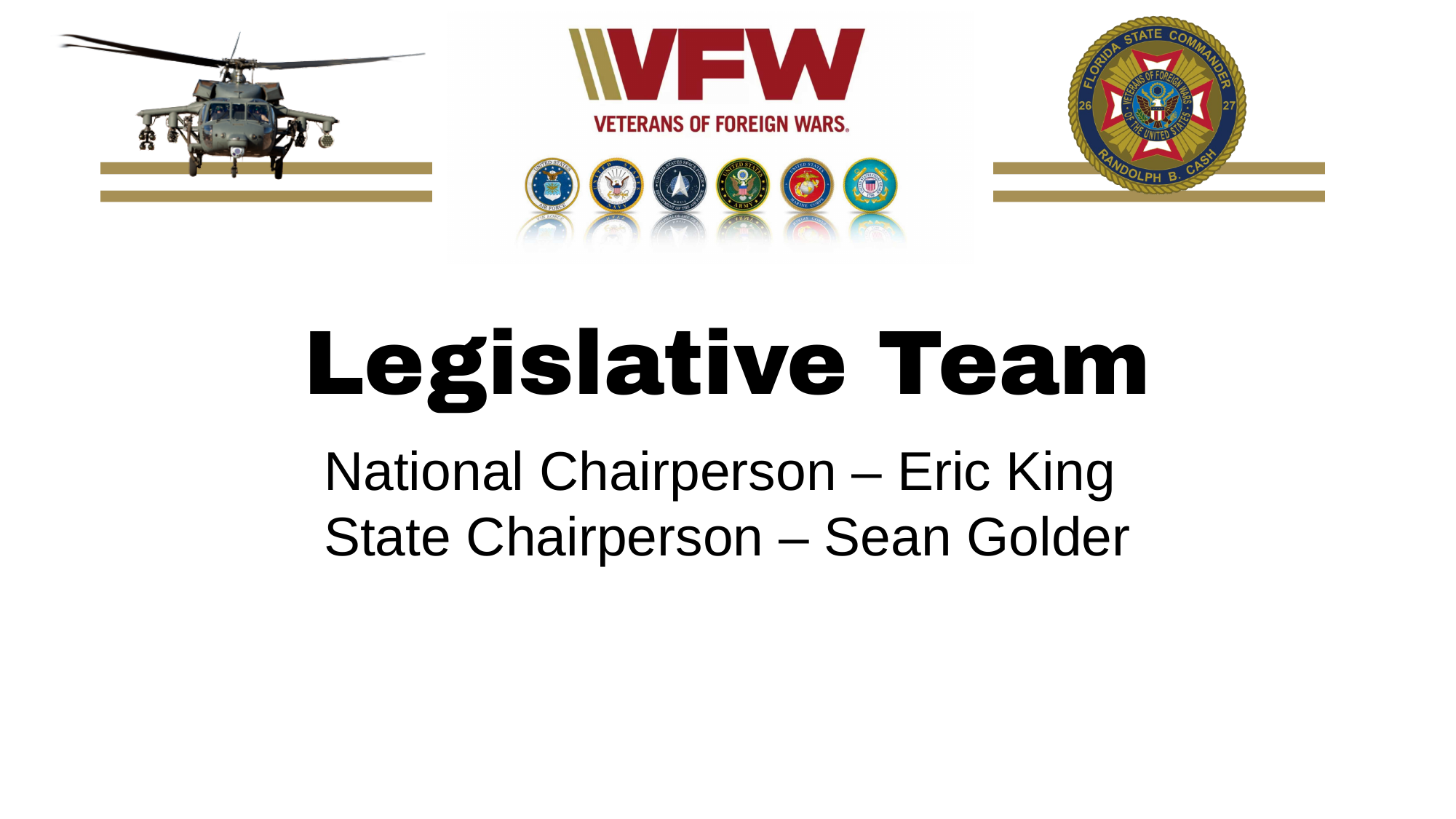

# Legislative Team
National Chairperson – Eric King
State Chairperson – Sean Golder